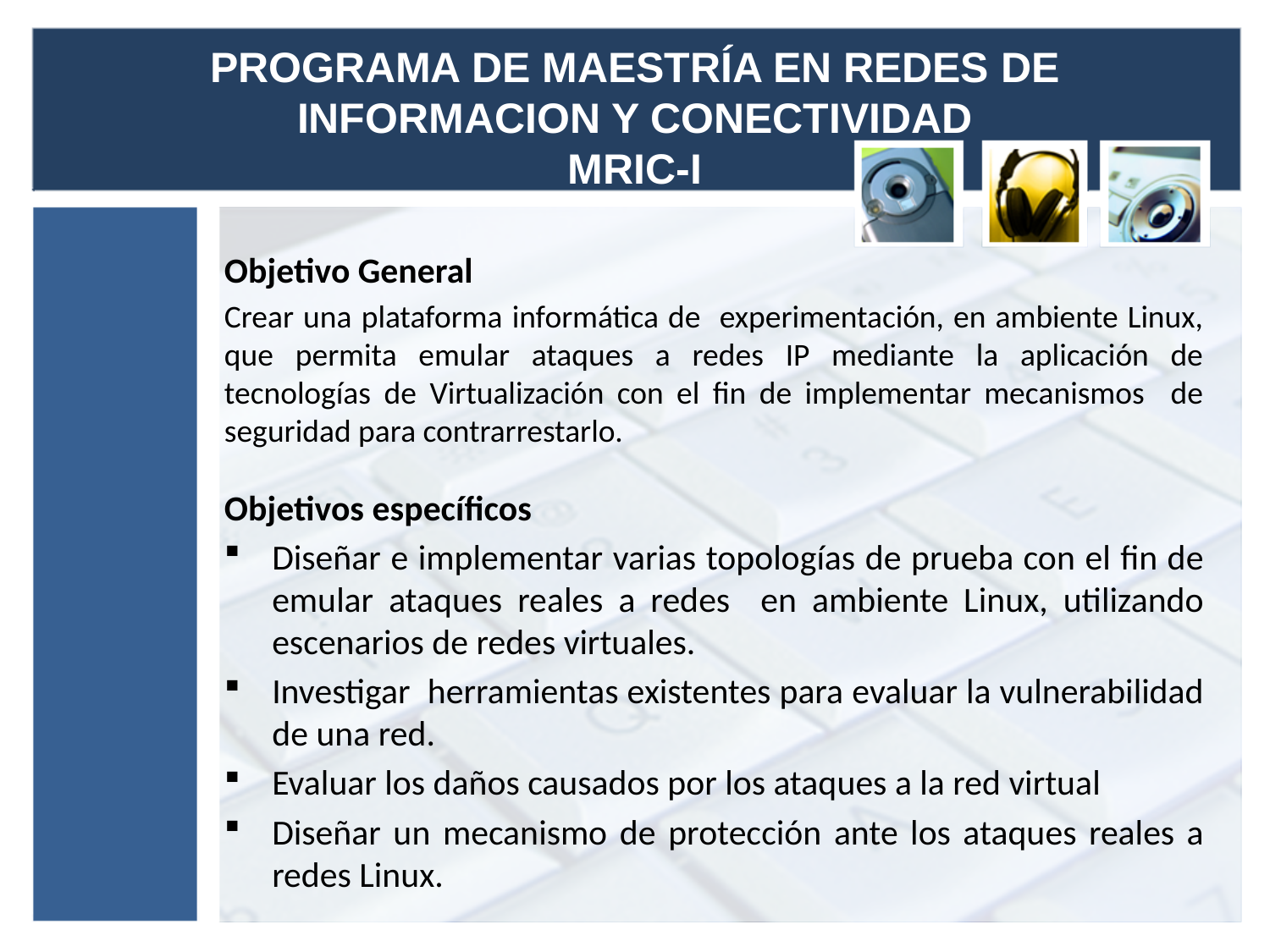

# PROGRAMA DE MAESTRÍA EN REDES DE INFORMACION Y CONECTIVIDAD MRIC-I
Objetivo General
Crear una plataforma informática de  experimentación, en ambiente Linux, que permita emular ataques a redes IP mediante la aplicación de tecnologías de Virtualización con el fin de implementar mecanismos  de seguridad para contrarrestarlo.
Objetivos específicos
Diseñar e implementar varias topologías de prueba con el fin de emular ataques reales a redes  en ambiente Linux, utilizando escenarios de redes virtuales.
Investigar  herramientas existentes para evaluar la vulnerabilidad de una red.
Evaluar los daños causados por los ataques a la red virtual
Diseñar un mecanismo de protección ante los ataques reales a redes Linux.